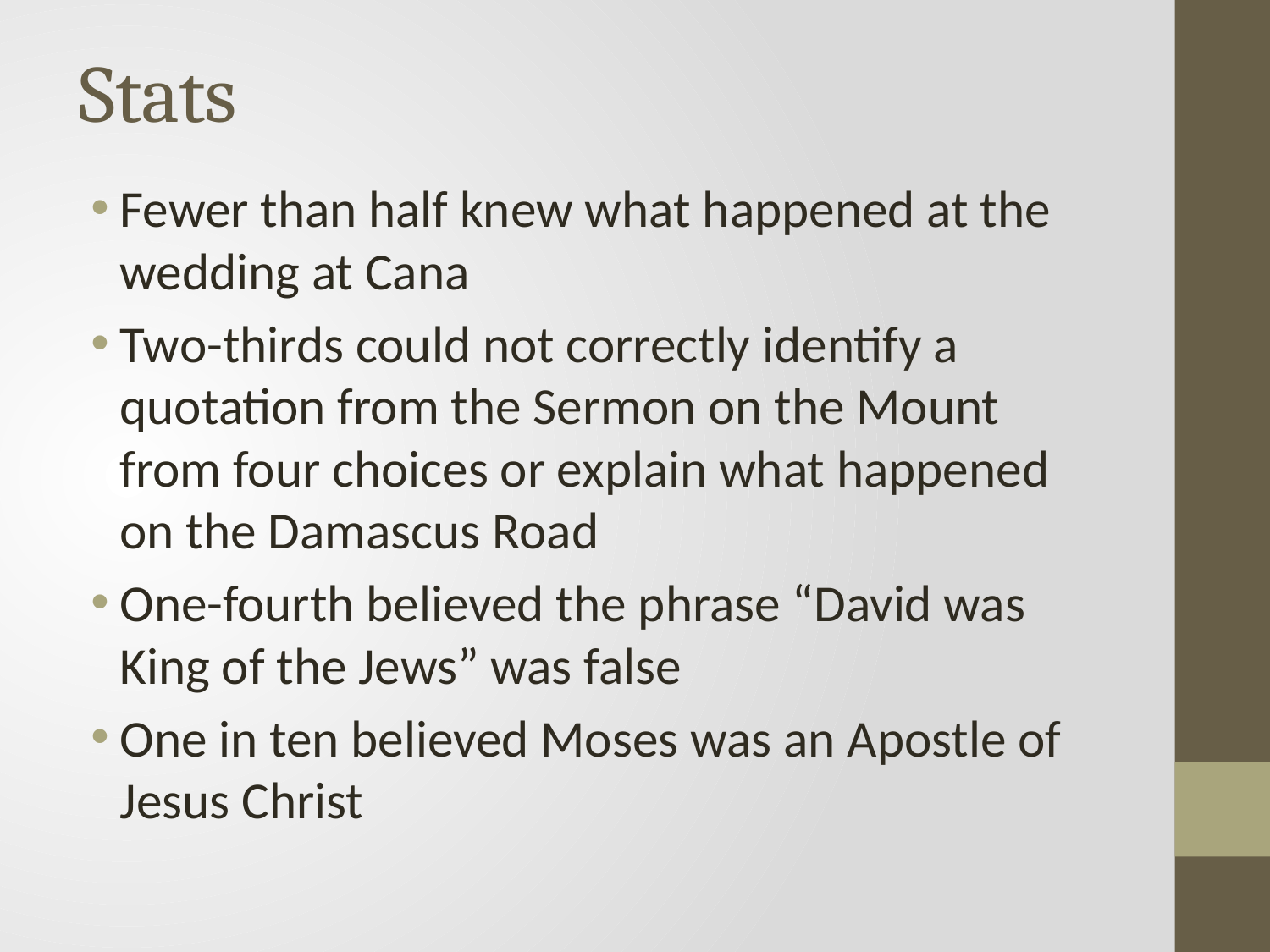

# Stats
Fewer than half knew what happened at the wedding at Cana
Two-thirds could not correctly identify a quotation from the Sermon on the Mount from four choices or explain what happened on the Damascus Road
One-fourth believed the phrase “David was King of the Jews” was false
One in ten believed Moses was an Apostle of Jesus Christ